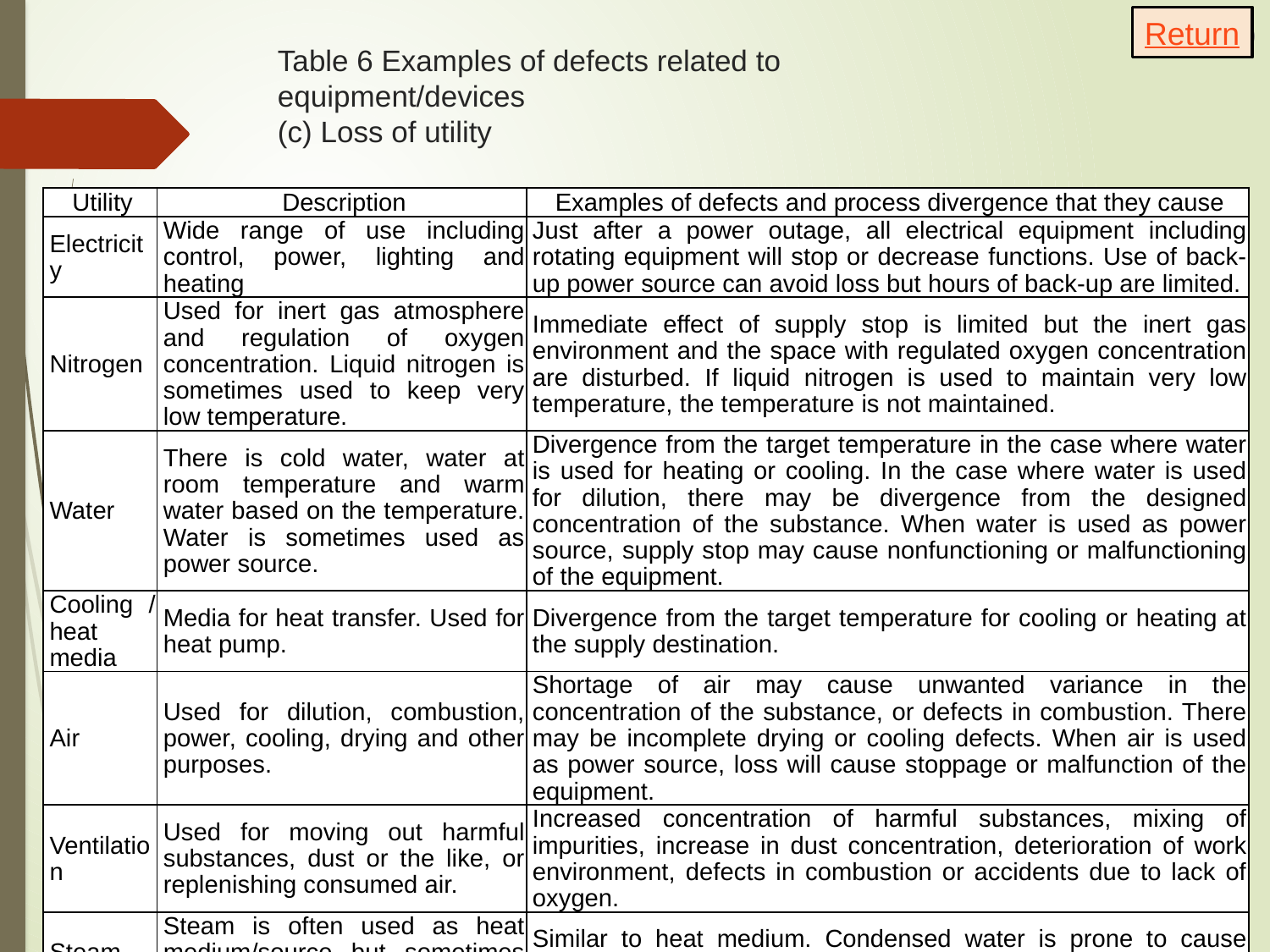

Return
# Table 6 Examples of defects related to equipment/devices (c) Loss of utility
| Utility | Description | Examples of defects and process divergence that they cause |
| --- | --- | --- |
| Electricity | Wide range of use including control, power, lighting and heating | Just after a power outage, all electrical equipment including rotating equipment will stop or decrease functions. Use of back-up power source can avoid loss but hours of back-up are limited. |
| Nitrogen | Used for inert gas atmosphere and regulation of oxygen concentration. Liquid nitrogen is sometimes used to keep very low temperature. | Immediate effect of supply stop is limited but the inert gas environment and the space with regulated oxygen concentration are disturbed. If liquid nitrogen is used to maintain very low temperature, the temperature is not maintained. |
| Water | There is cold water, water at room temperature and warm water based on the temperature. Water is sometimes used as power source. | Divergence from the target temperature in the case where water is used for heating or cooling. In the case where water is used for dilution, there may be divergence from the designed concentration of the substance. When water is used as power source, supply stop may cause nonfunctioning or malfunctioning of the equipment. |
| Cooling /heat media | Media for heat transfer. Used for heat pump. | Divergence from the target temperature for cooling or heating at the supply destination. |
| Air | Used for dilution, combustion, power, cooling, drying and other purposes. | Shortage of air may cause unwanted variance in the concentration of the substance, or defects in combustion. There may be incomplete drying or cooling defects. When air is used as power source, loss will cause stoppage or malfunction of the equipment. |
| Ventilation | Used for moving out harmful substances, dust or the like, or replenishing consumed air. | Increased concentration of harmful substances, mixing of impurities, increase in dust concentration, deterioration of work environment, defects in combustion or accidents due to lack of oxygen. |
| Steam | Steam is often used as heat medium/source but sometimes used for power. | Similar to heat medium. Condensed water is prone to cause troubles (e.g. blocking, corrosion.) |